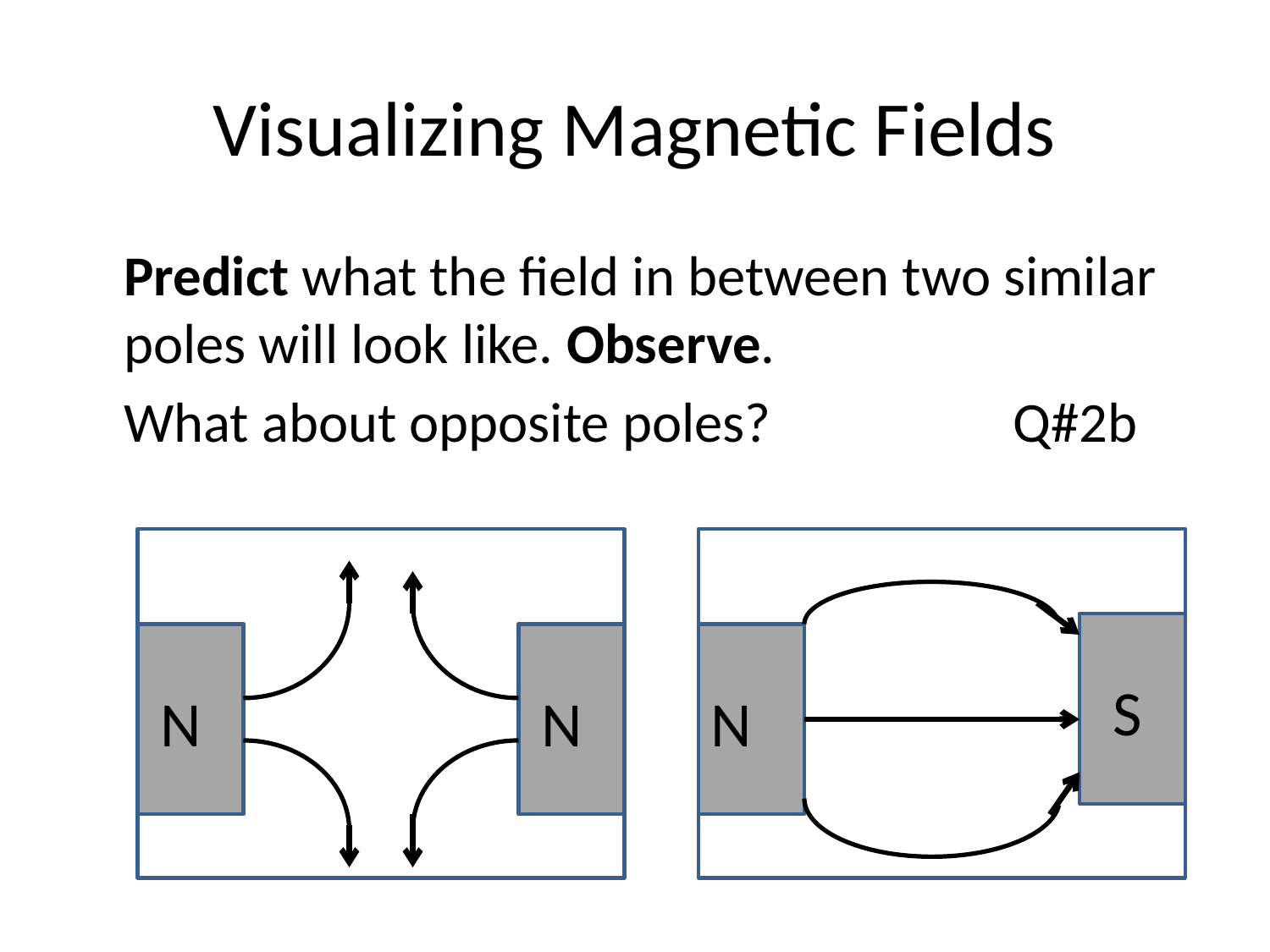

# Visualizing Magnetic Fields
	Predict what the field in between two similar poles will look like. Observe.
	What about opposite poles?		Q#2b

S
N
N
N